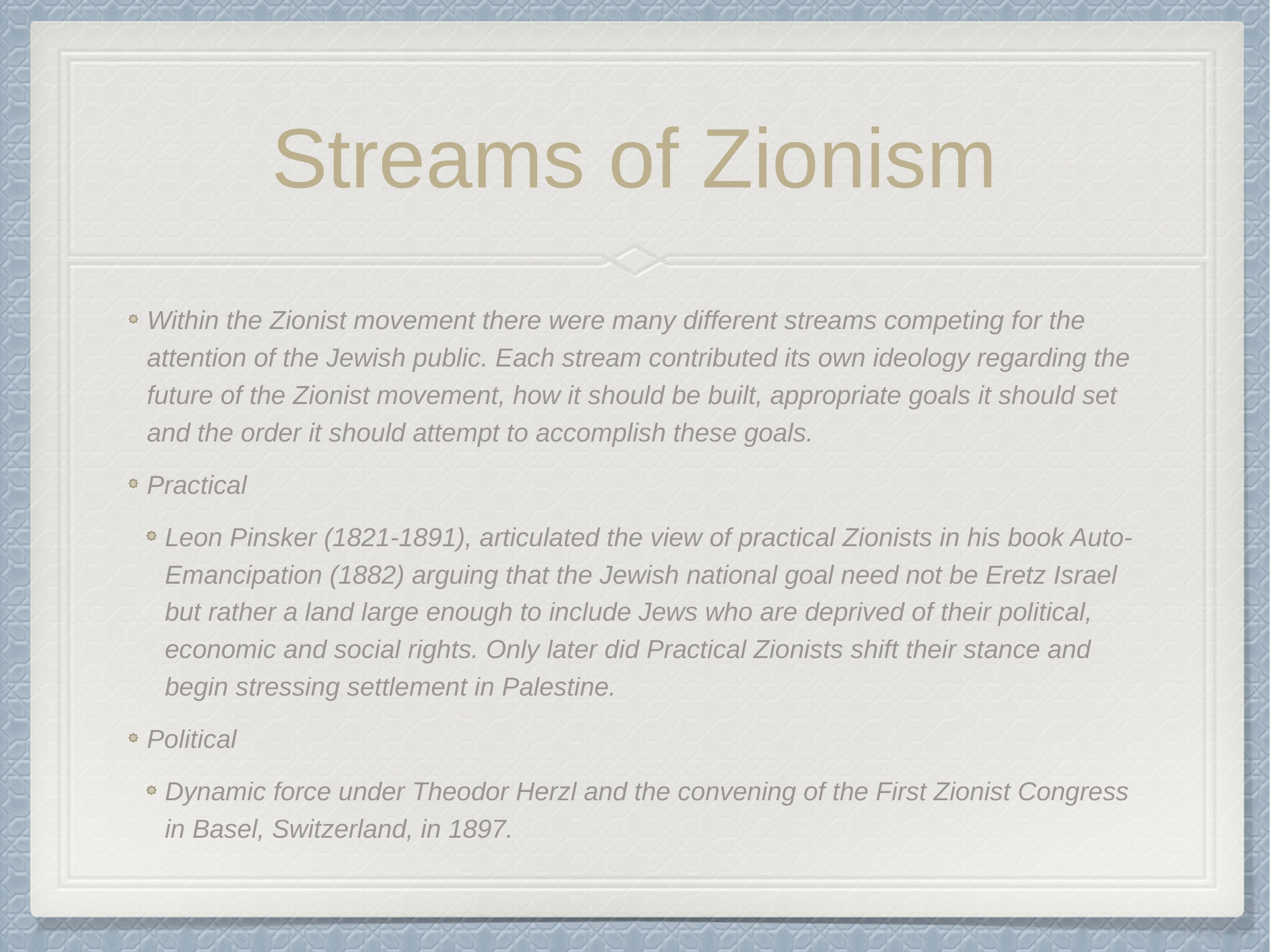

# Streams of Zionism
Within the Zionist movement there were many different streams competing for the attention of the Jewish public. Each stream contributed its own ideology regarding the future of the Zionist movement, how it should be built, appropriate goals it should set and the order it should attempt to accomplish these goals.
Practical
Leon Pinsker (1821-1891), articulated the view of practical Zionists in his book Auto-Emancipation (1882) arguing that the Jewish national goal need not be Eretz Israel but rather a land large enough to include Jews who are deprived of their political, economic and social rights. Only later did Practical Zionists shift their stance and begin stressing settlement in Palestine.
Political
Dynamic force under Theodor Herzl and the convening of the First Zionist Congress in Basel, Switzerland, in 1897.